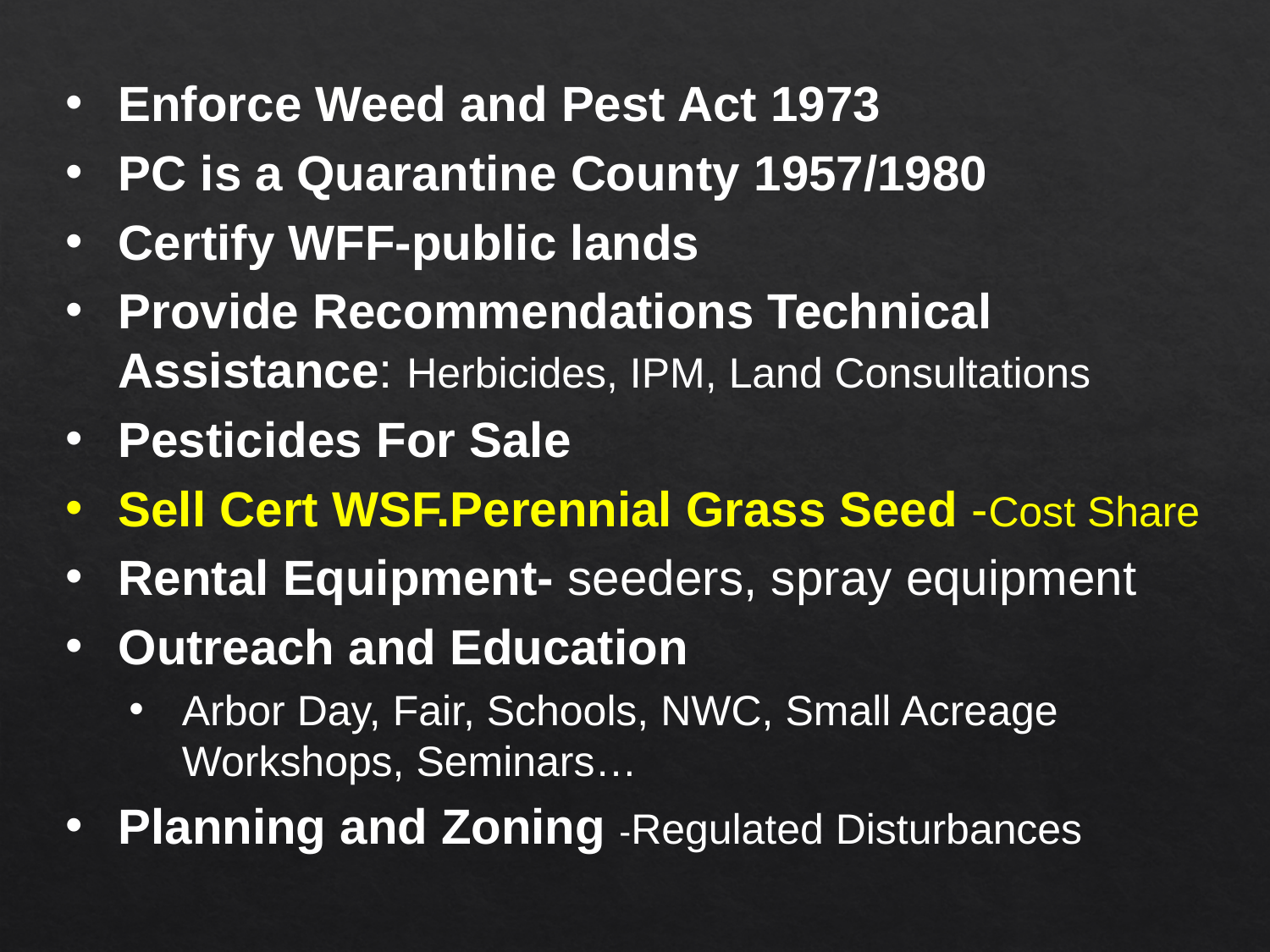

Enforce Weed and Pest Act 1973
PC is a Quarantine County 1957/1980
Certify WFF-public lands
Provide Recommendations Technical Assistance: Herbicides, IPM, Land Consultations
Pesticides For Sale
Sell Cert WSF.Perennial Grass Seed -Cost Share
Rental Equipment- seeders, spray equipment
Outreach and Education
Arbor Day, Fair, Schools, NWC, Small Acreage Workshops, Seminars…
Planning and Zoning -Regulated Disturbances